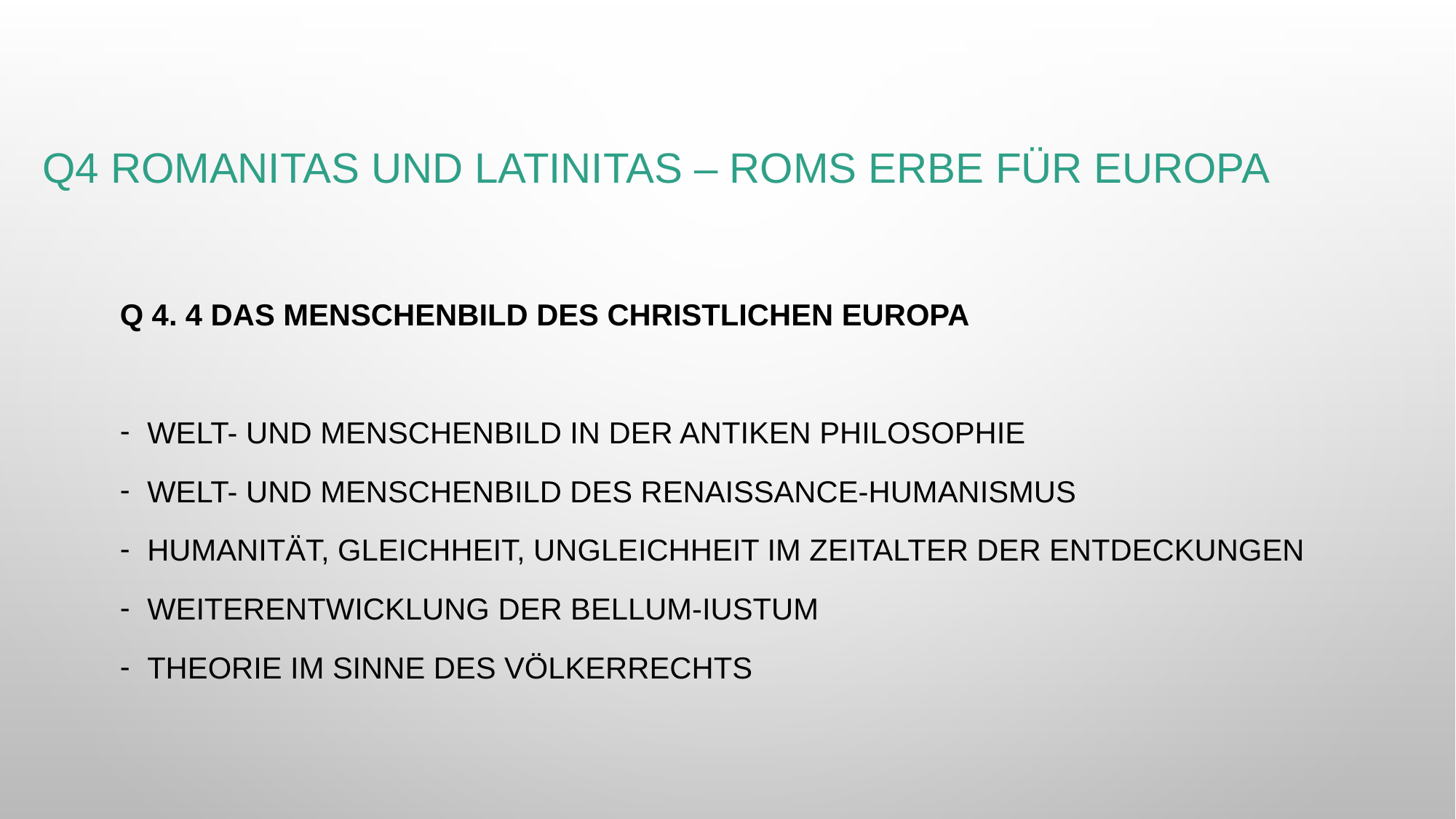

# Q4 Romanitas und Latinitas – Roms Erbe für Europa
Q 4. 4 Das Menschenbild des christlichen Europa

Welt- und Menschenbild in der antiken Philosophie
Welt- und Menschenbild des Renaissance-Humanismus
Humanität, Gleichheit, Ungleichheit im Zeitalter der Entdeckungen
Weiterentwicklung der bellum-iustum
Theorie im Sinne des Völkerrechts